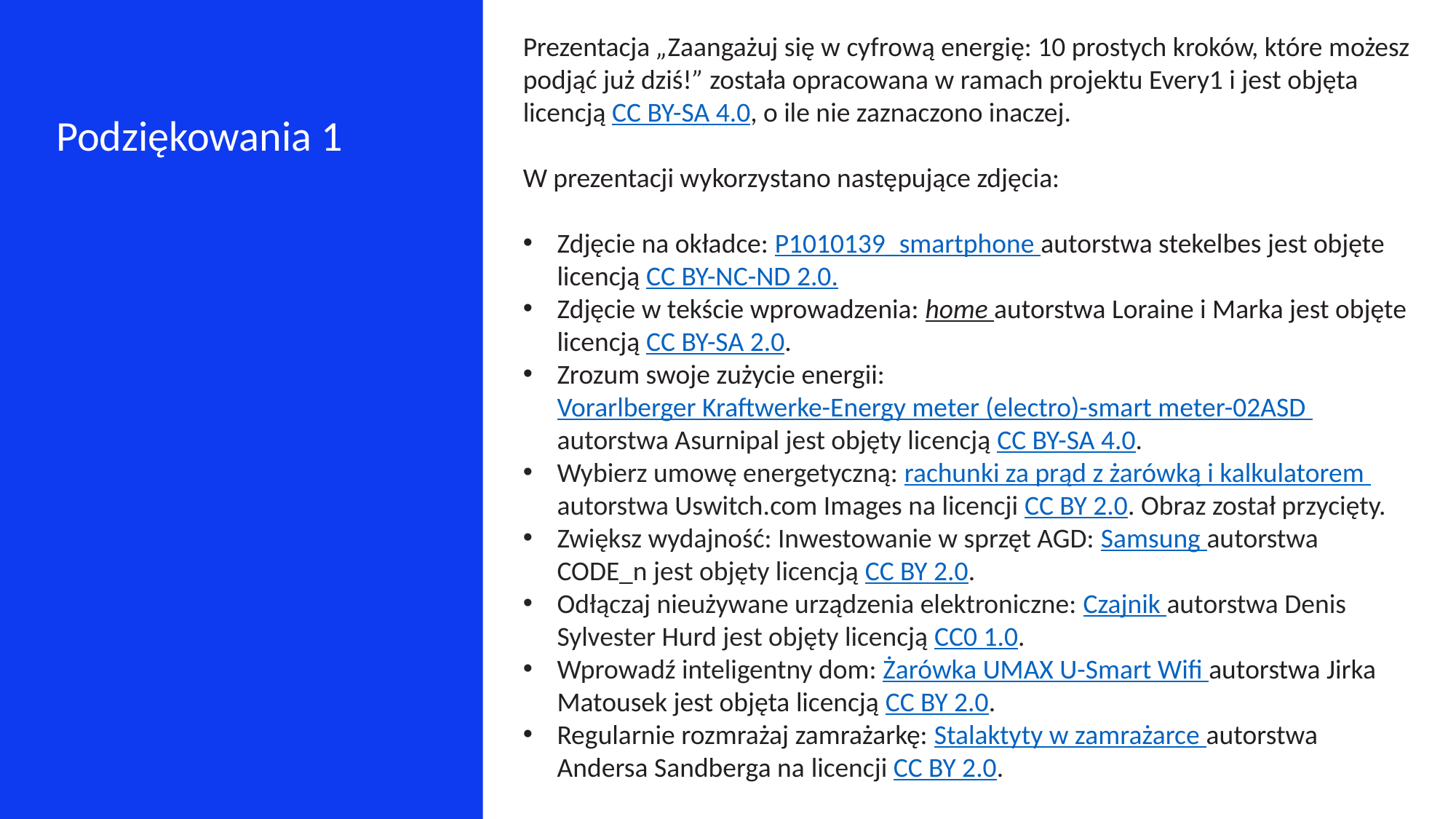

Prezentacja „Zaangażuj się w cyfrową energię: 10 prostych kroków, które możesz podjąć już dziś!” została opracowana w ramach projektu Every1 i jest objęta licencją CC BY-SA 4.0, o ile nie zaznaczono inaczej.

W prezentacji wykorzystano następujące zdjęcia:

Zdjęcie na okładce: P1010139_smartphone autorstwa stekelbes jest objęte licencją CC BY-NC-ND 2.0.
Zdjęcie w tekście wprowadzenia: home autorstwa Loraine i Marka jest objęte licencją CC BY-SA 2.0.
Zrozum swoje zużycie energii: Vorarlberger Kraftwerke-Energy meter (electro)-smart meter-02ASD autorstwa Asurnipal jest objęty licencją CC BY-SA 4.0.
Wybierz umowę energetyczną: rachunki za prąd z żarówką i kalkulatorem autorstwa Uswitch.com Images na licencji CC BY 2.0. Obraz został przycięty.
Zwiększ wydajność: Inwestowanie w sprzęt AGD: Samsung autorstwa CODE_n jest objęty licencją CC BY 2.0.
Odłączaj nieużywane urządzenia elektroniczne: Czajnik autorstwa Denis Sylvester Hurd jest objęty licencją CC0 1.0.
Wprowadź inteligentny dom: Żarówka UMAX U-Smart Wifi autorstwa Jirka Matousek jest objęta licencją CC BY 2.0.
Regularnie rozmrażaj zamrażarkę: Stalaktyty w zamrażarce autorstwa Andersa Sandberga na licencji CC BY 2.0.

Podziękowania 1